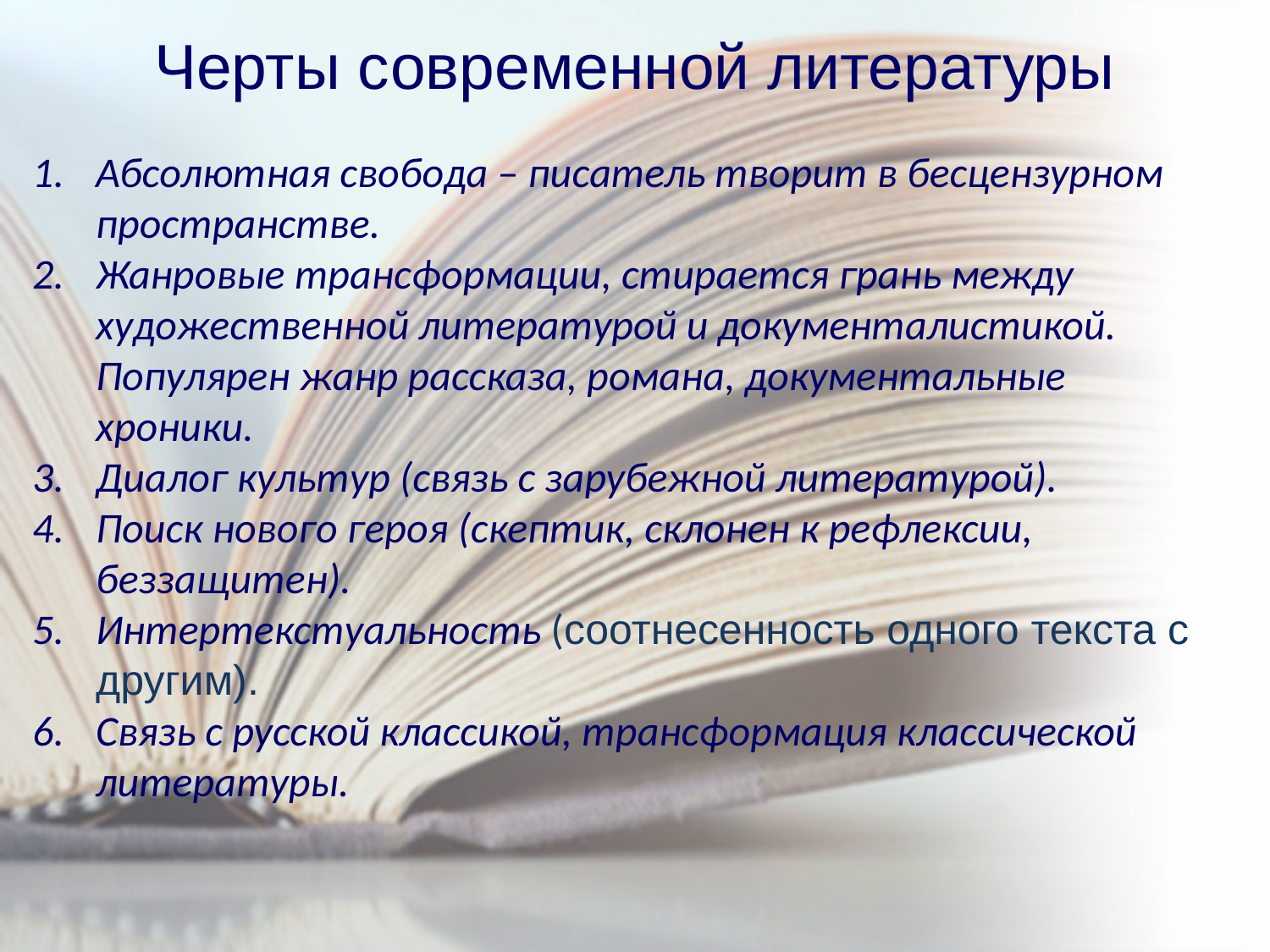

Черты современной литературы
Абсолютная свобода – писатель творит в бесцензурном пространстве.
Жанровые трансформации, стирается грань между художественной литературой и документалистикой. Популярен жанр рассказа, романа, документальные хроники.
Диалог культур (связь с зарубежной литературой).
Поиск нового героя (скептик, склонен к рефлексии, беззащитен).
Интертекстуальность (соотнесенность одного текста с другим).
Связь с русской классикой, трансформация классической литературы.